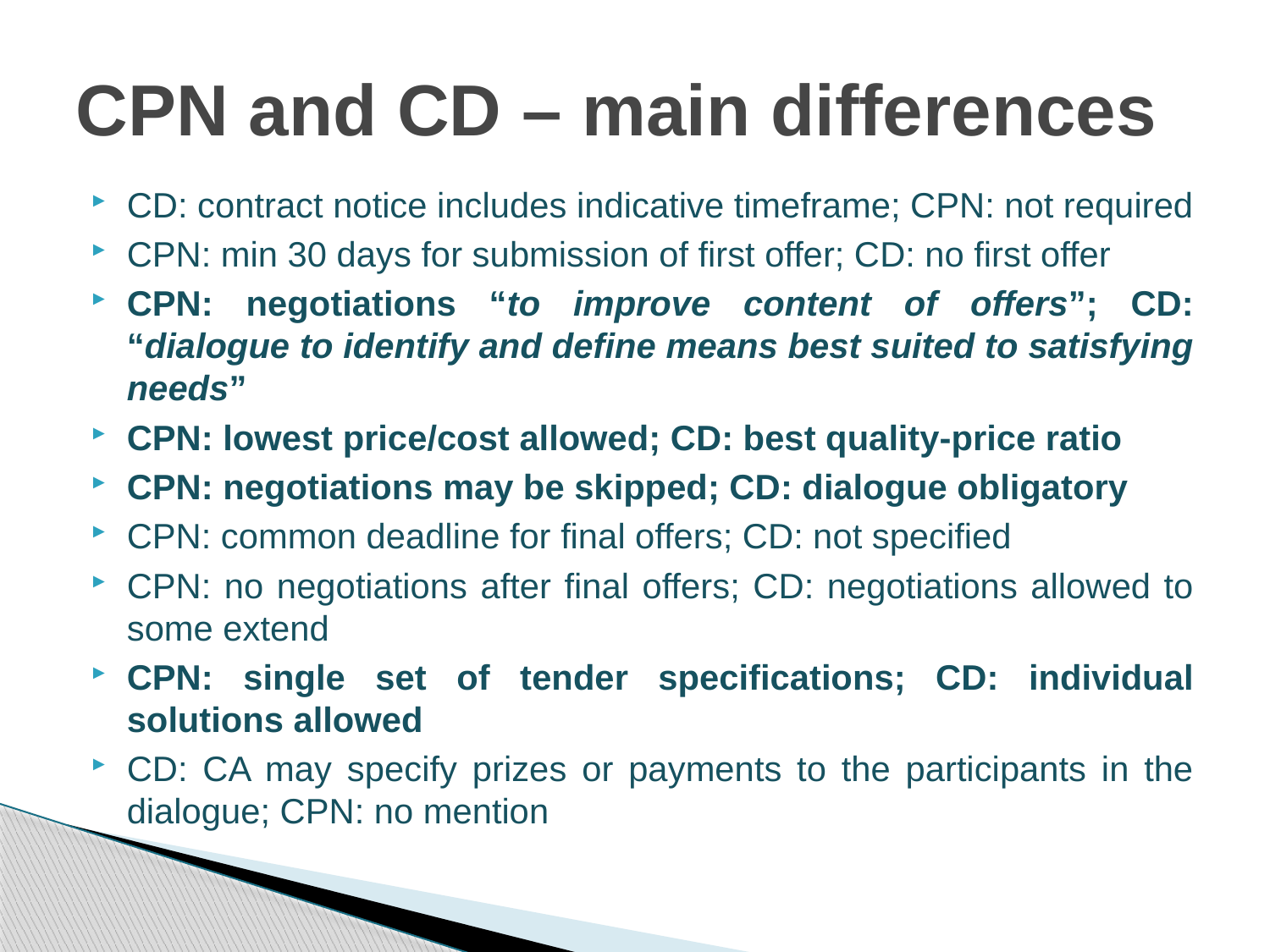

# CPN and CD – main differences
CD: contract notice includes indicative timeframe; CPN: not required
CPN: min 30 days for submission of first offer; CD: no first offer
CPN: negotiations “to improve content of offers”; CD: “dialogue to identify and define means best suited to satisfying needs”
CPN: lowest price/cost allowed; CD: best quality-price ratio
CPN: negotiations may be skipped; CD: dialogue obligatory
CPN: common deadline for final offers; CD: not specified
CPN: no negotiations after final offers; CD: negotiations allowed to some extend
CPN: single set of tender specifications; CD: individual solutions allowed
CD: CA may specify prizes or payments to the participants in the dialogue; CPN: no mention